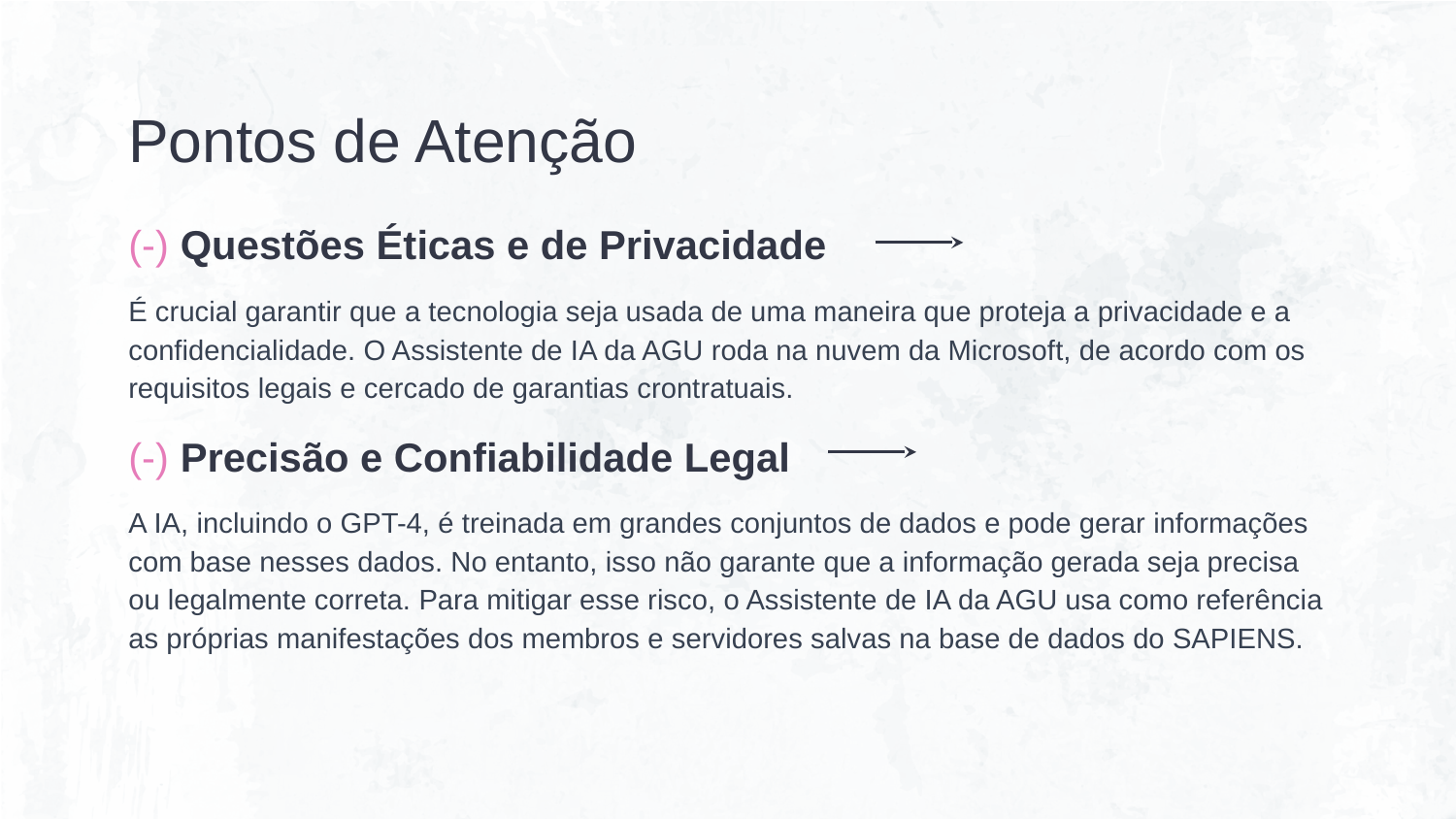

# Pontos de Atenção

(-) Questões Éticas e de Privacidade
É crucial garantir que a tecnologia seja usada de uma maneira que proteja a privacidade e a confidencialidade. O Assistente de IA da AGU roda na nuvem da Microsoft, de acordo com os requisitos legais e cercado de garantias crontratuais.
(-) Precisão e Confiabilidade Legal
A IA, incluindo o GPT-4, é treinada em grandes conjuntos de dados e pode gerar informações com base nesses dados. No entanto, isso não garante que a informação gerada seja precisa ou legalmente correta. Para mitigar esse risco, o Assistente de IA da AGU usa como referência as próprias manifestações dos membros e servidores salvas na base de dados do SAPIENS.